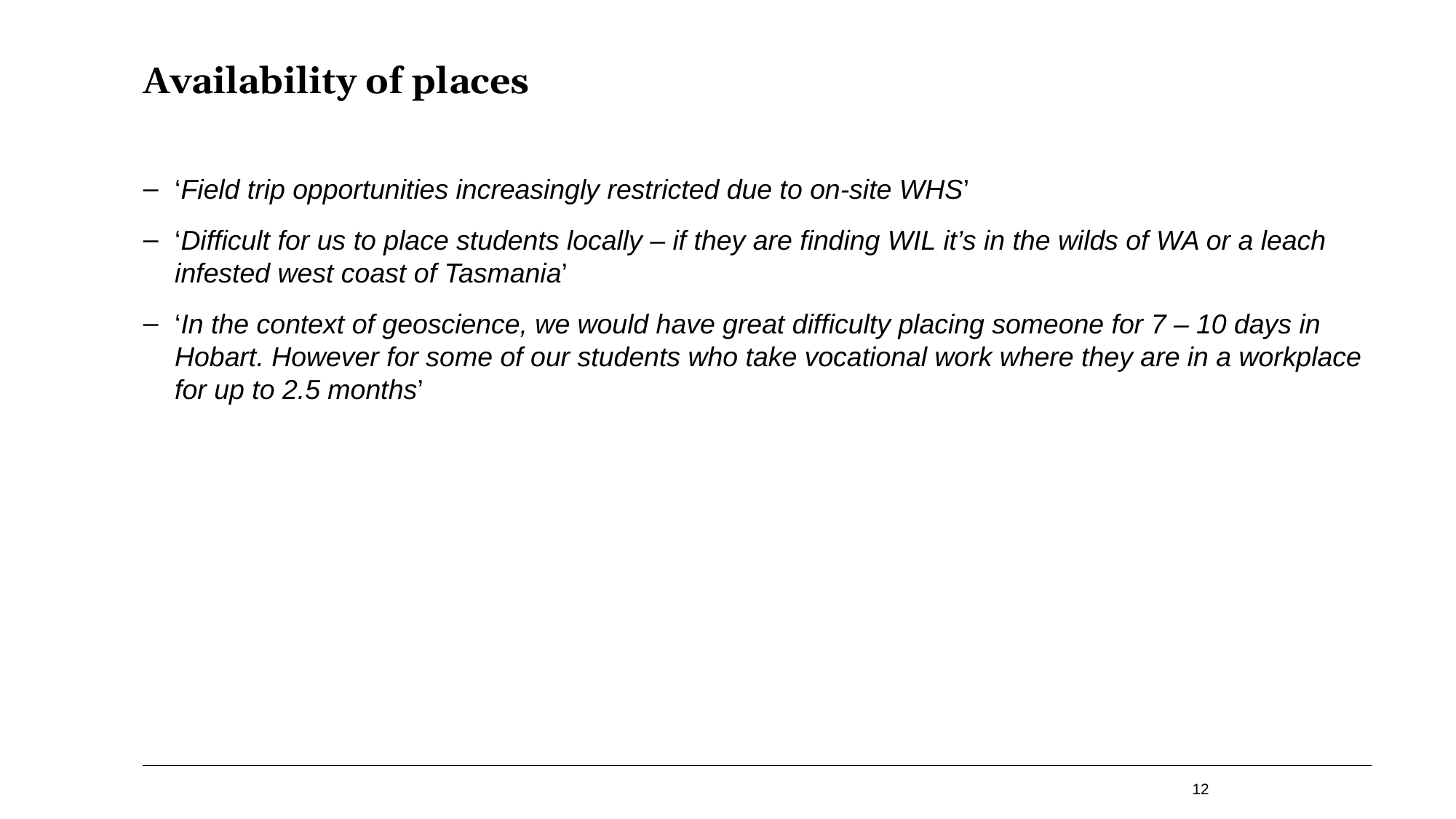

# Availability of places
‘Field trip opportunities increasingly restricted due to on-site WHS’
‘Difficult for us to place students locally – if they are finding WIL it’s in the wilds of WA or a leach infested west coast of Tasmania’
‘In the context of geoscience, we would have great difficulty placing someone for 7 – 10 days in Hobart. However for some of our students who take vocational work where they are in a workplace for up to 2.5 months’

12